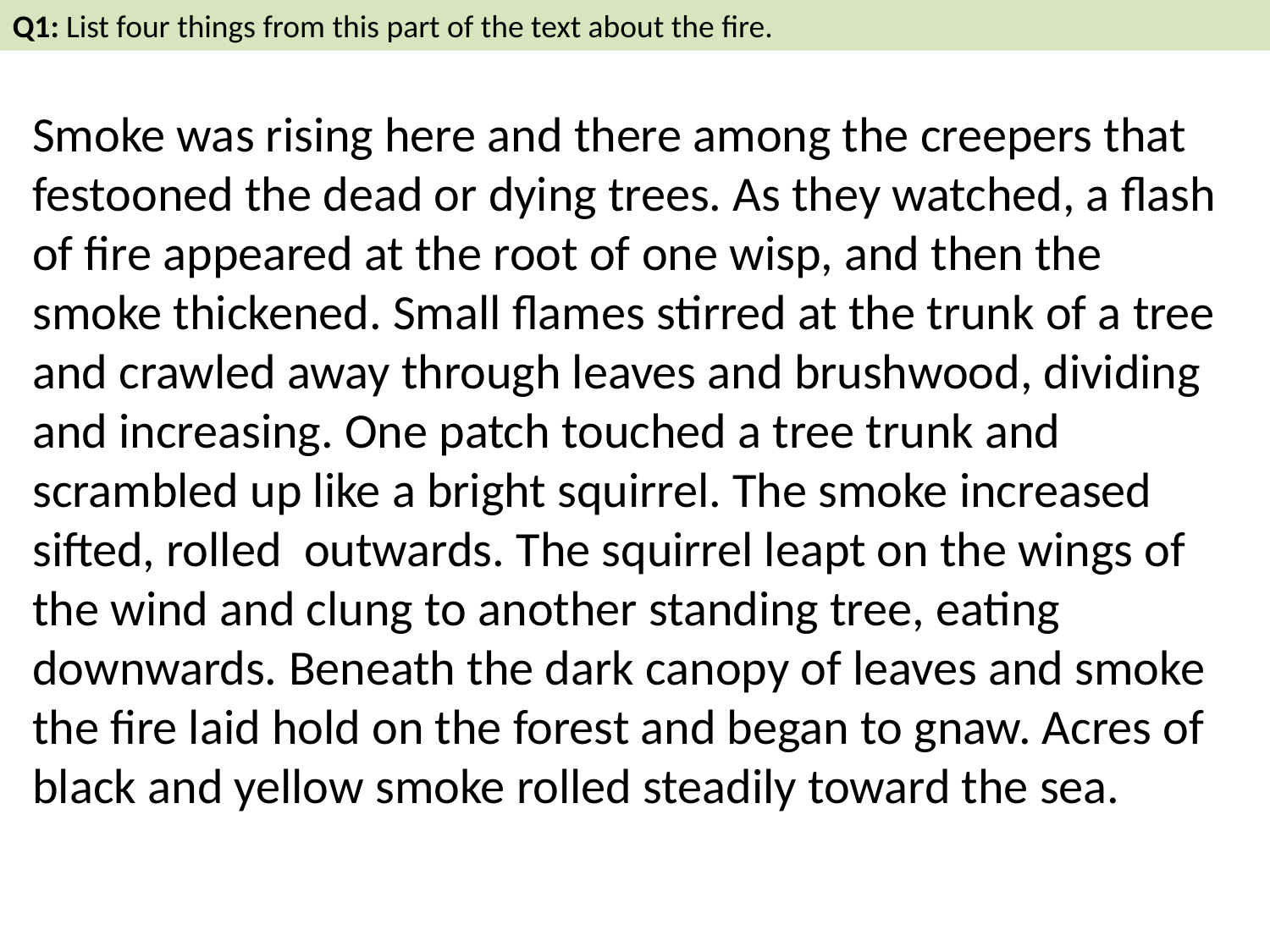

Q1: List four things from this part of the text about the fire.
Smoke was rising here and there among the creepers that festooned the dead or dying trees. As they watched, a flash of fire appeared at the root of one wisp, and then the smoke thickened. Small flames stirred at the trunk of a tree and crawled away through leaves and brushwood, dividing and increasing. One patch touched a tree trunk and scrambled up like a bright squirrel. The smoke increased sifted, rolled  outwards. The squirrel leapt on the wings of the wind and clung to another standing tree, eating  downwards. Beneath the dark canopy of leaves and smoke the fire laid hold on the forest and began to gnaw. Acres of black and yellow smoke rolled steadily toward the sea.